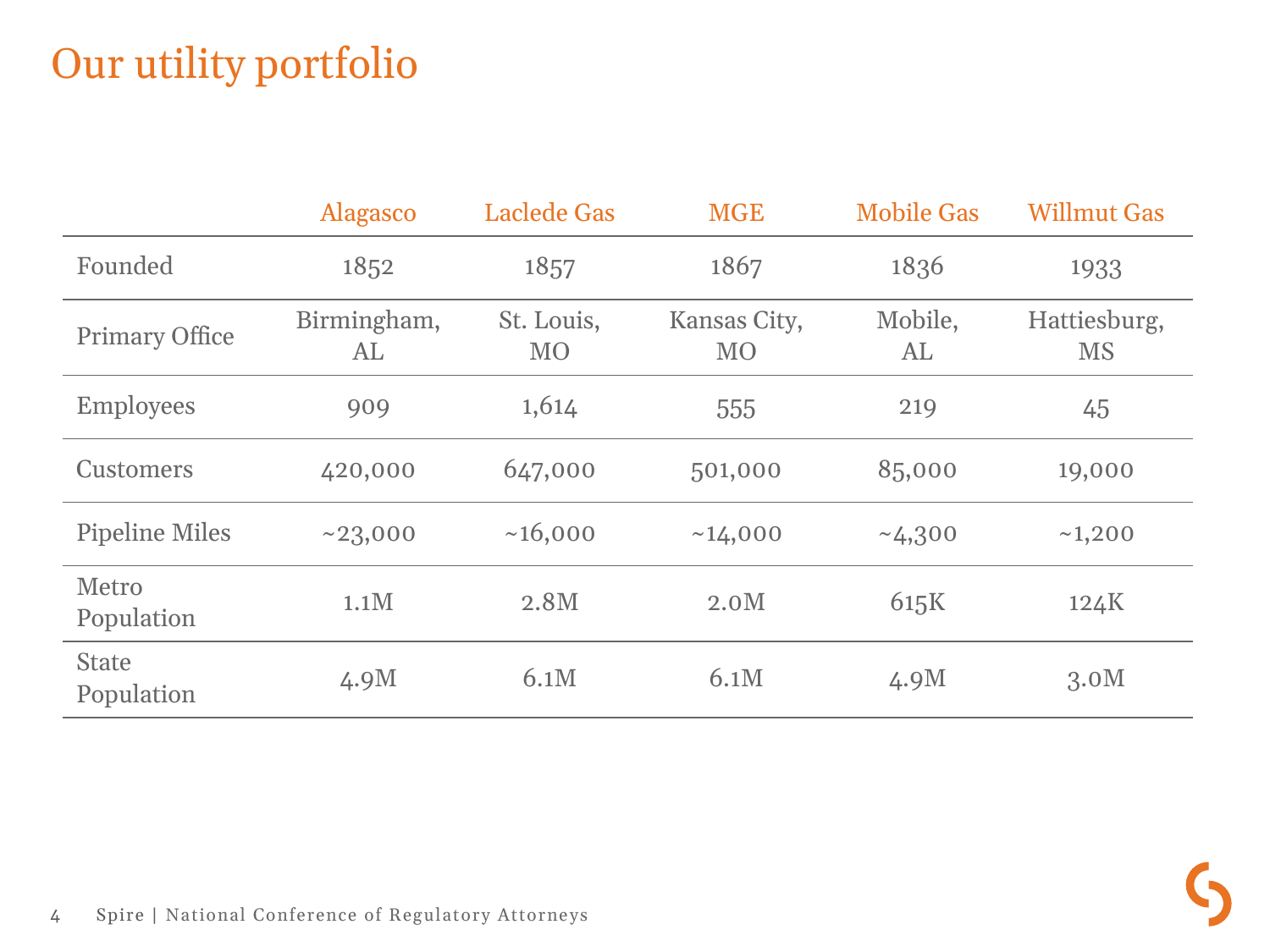

# Our utility portfolio
|  | Alagasco | Laclede Gas | MGE | Mobile Gas | Willmut Gas |
| --- | --- | --- | --- | --- | --- |
| Founded | 1852 | 1857 | 1867 | 1836 | 1933 |
| Primary Office | Birmingham, AL | St. Louis, MO | Kansas City, MO | Mobile, AL | Hattiesburg, MS |
| Employees | 909 | 1,614 | 555 | 219 | 45 |
| Customers | 420,000 | 647,000 | 501,000 | 85,000 | 19,000 |
| Pipeline Miles | ~23,000 | ~16,000 | ~14,000 | ~4,300 | ~1,200 |
| Metro Population | 1.1M | 2.8M | 2.0M | 615K | 124K |
| State Population | 4.9M | 6.1M | 6.1M | 4.9M | 3.0M |
4
Spire | National Conference of Regulatory Attorneys